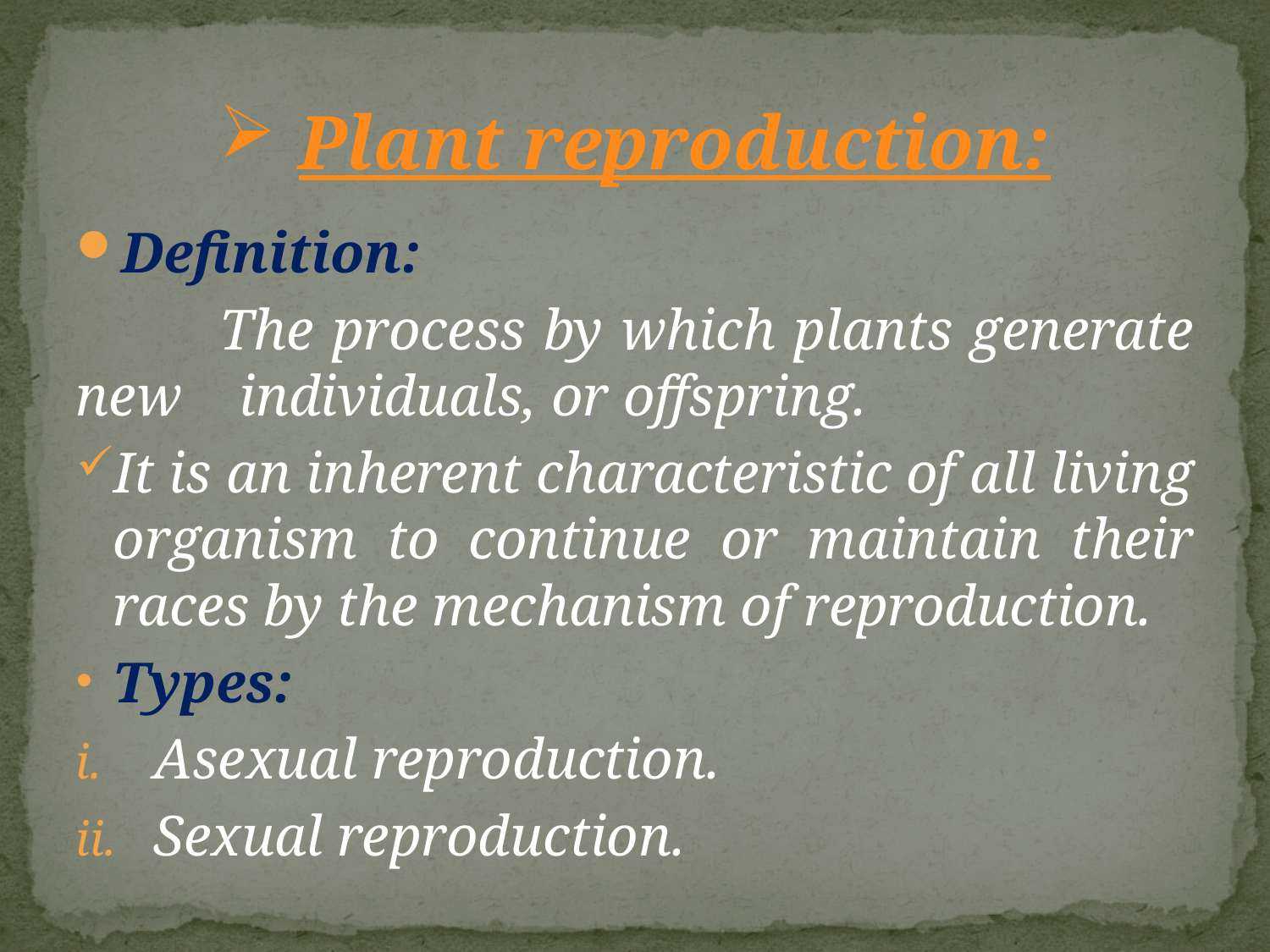

# Plant reproduction:
Definition:
        The process by which plants generate new    individuals, or offspring.
It is an inherent characteristic of all living organism to continue or maintain their races by the mechanism of reproduction.
Types:
Asexual reproduction.
Sexual reproduction.